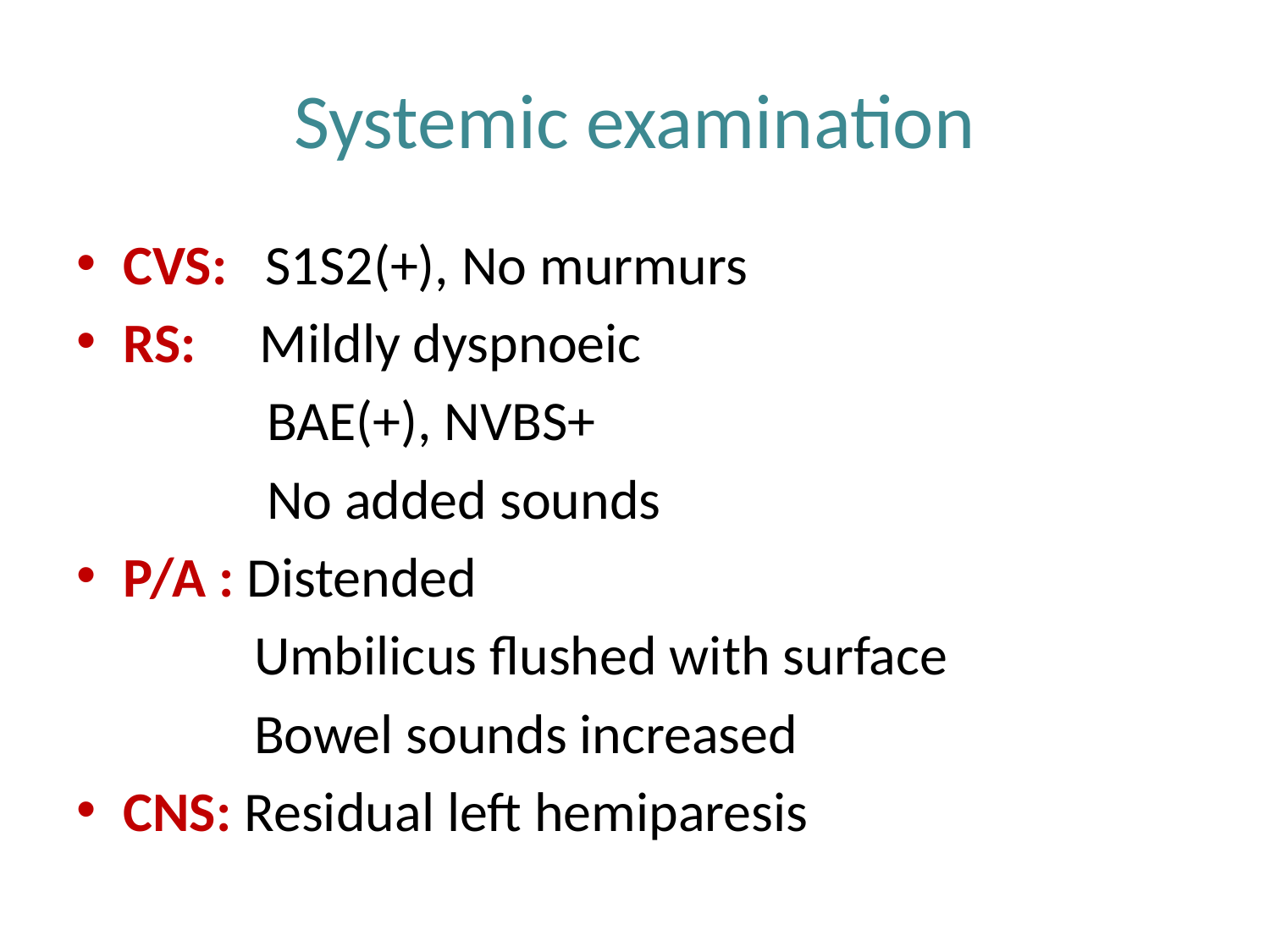

# Systemic examination
CVS:   S1S2(+), No murmurs
RS:     Mildly dyspnoeic
               BAE(+), NVBS+
               No added sounds
P/A : Distended
              Umbilicus flushed with surface
              Bowel sounds increased
CNS: Residual left hemiparesis